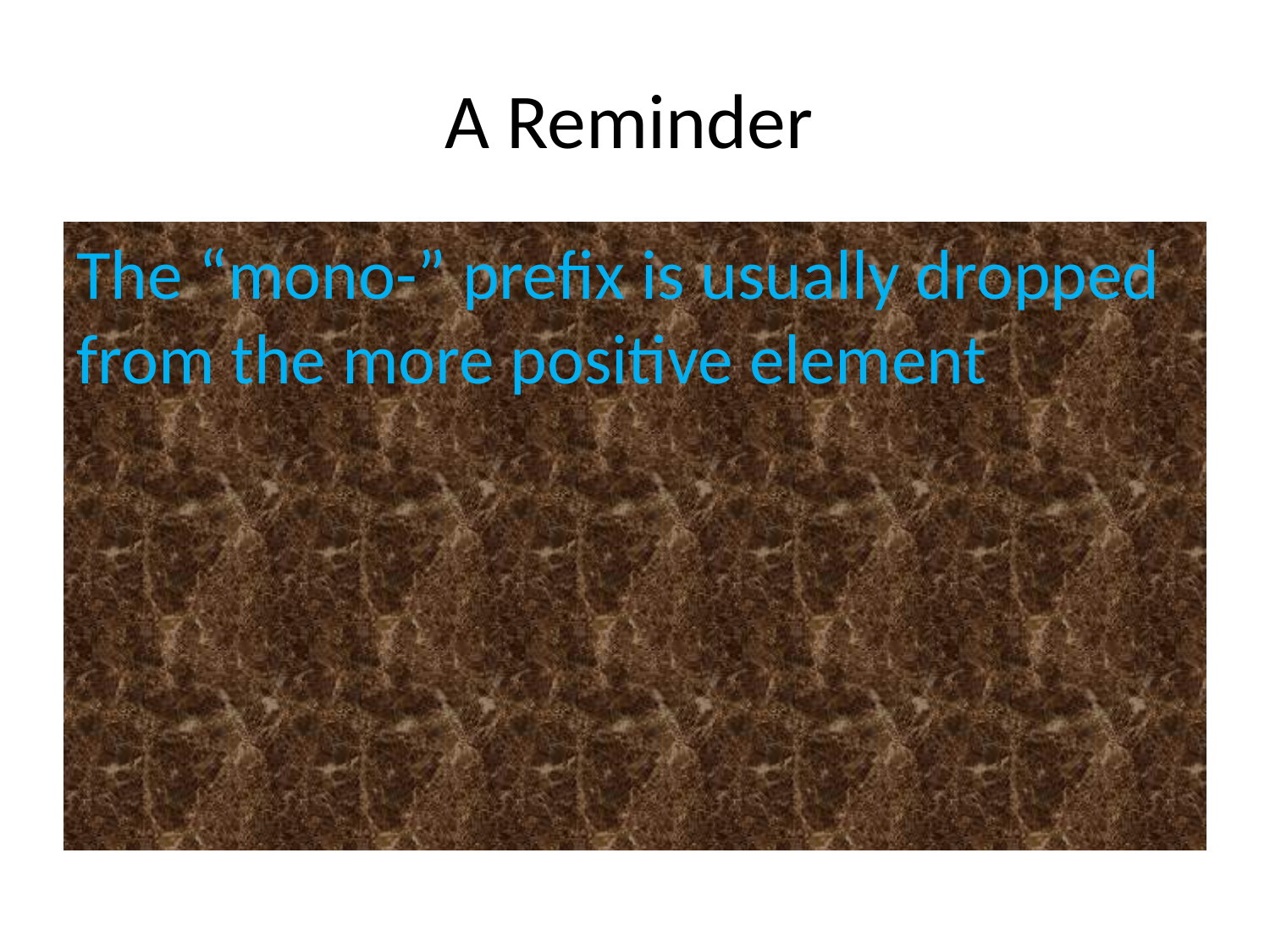

# A Reminder
The “mono-” prefix is usually dropped from the more positive element